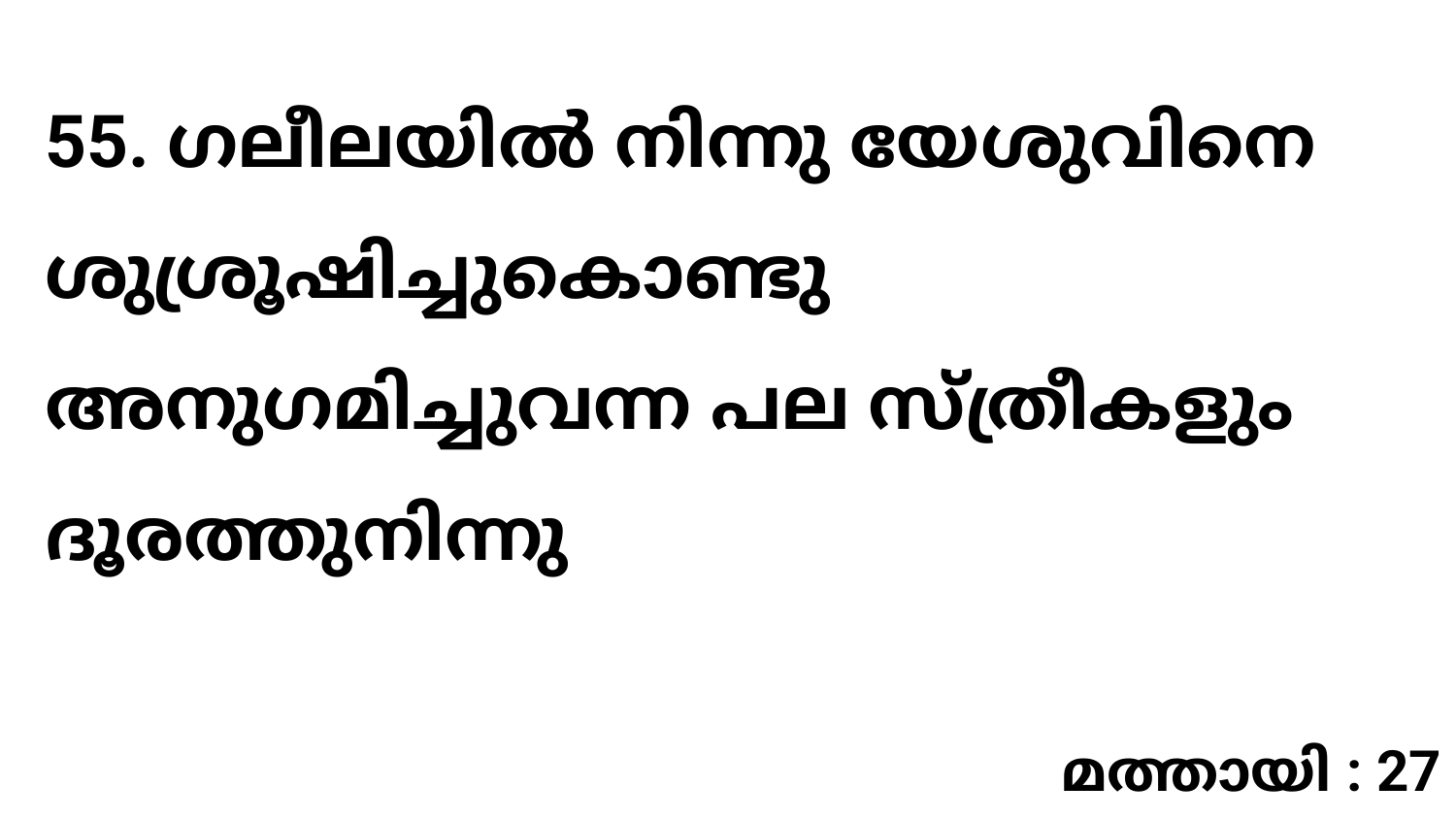

55. ഗലീലയിൽ നിന്നു യേശുവിനെ ശുശ്രൂഷിച്ചുകൊണ്ടു അനുഗമിച്ചുവന്ന പല സ്ത്രീകളും ദൂരത്തുനിന്നു
മത്തായി : 27